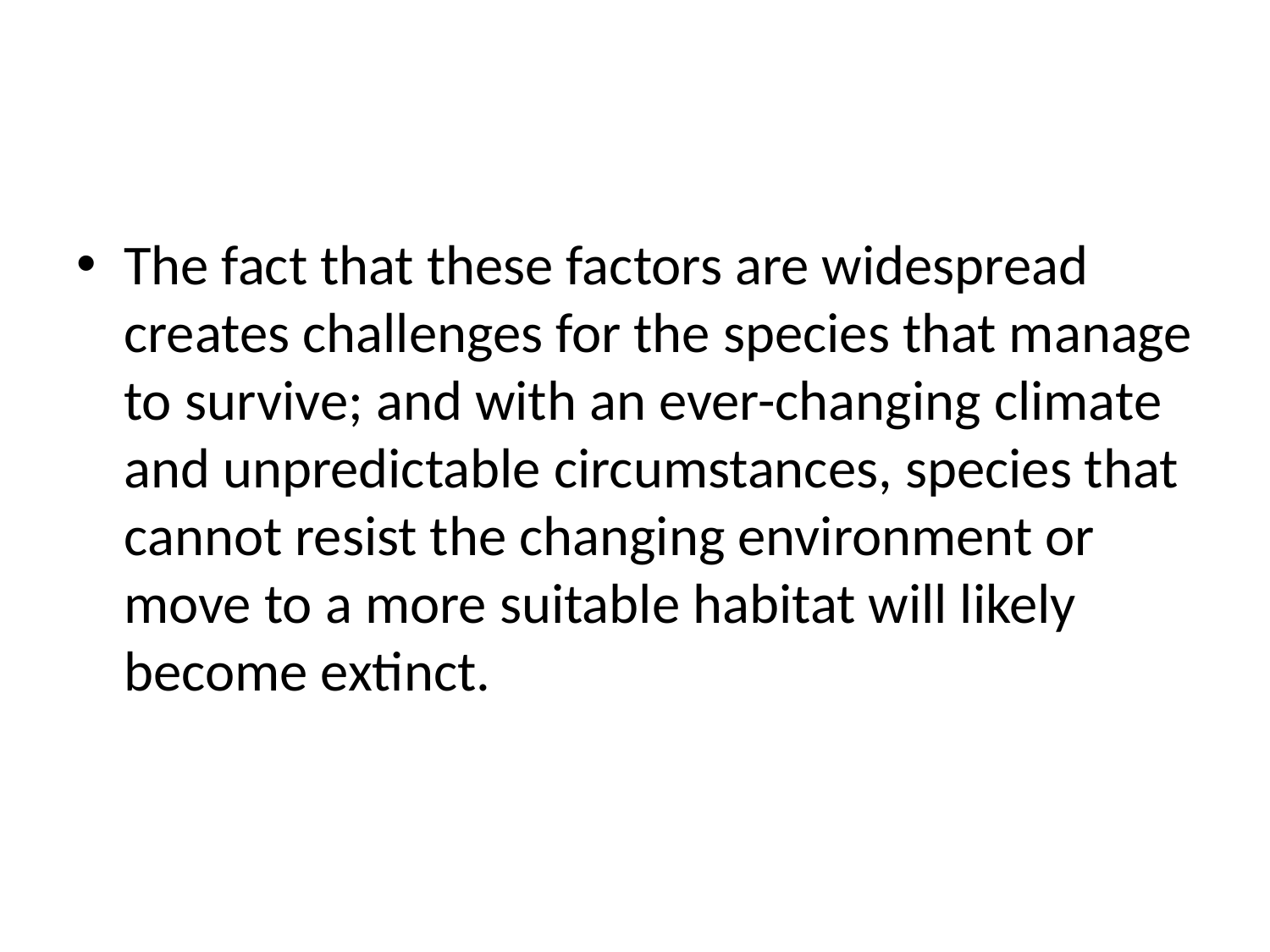

#
The fact that these factors are widespread creates challenges for the species that manage to survive; and with an ever-changing climate and unpredictable circumstances, species that cannot resist the changing environment or move to a more suitable habitat will likely become extinct.